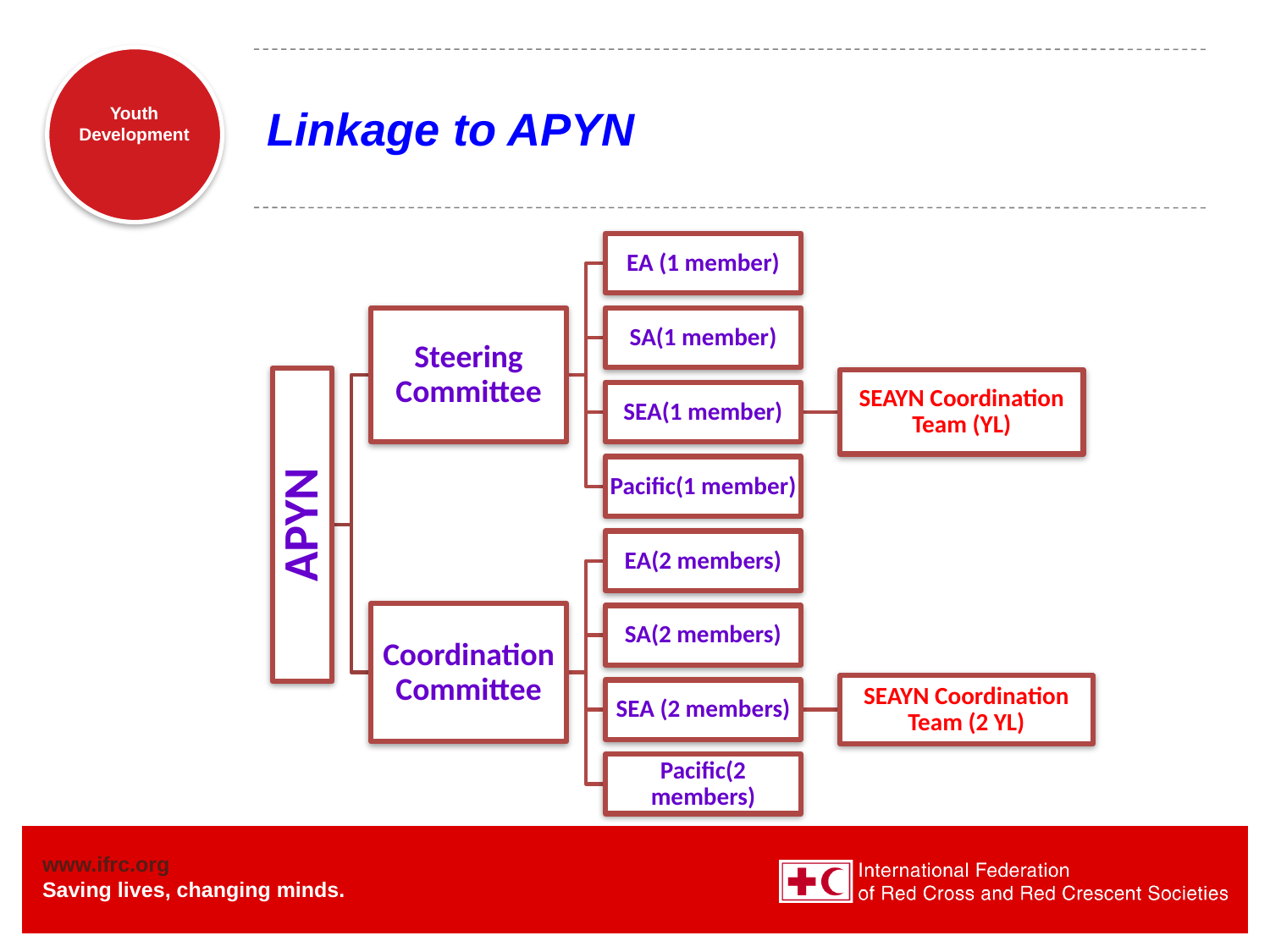

# Linkage to APYN

APYN
Steering Committee
EA (1 member)
SA(1 member)
SEA(1 member)
SEAYN Coordination Team (YL)
Pacific(1 member)
Coordination Committee
EA(2 members)
SA(2 members)
SEA (2 members)
SEAYN Coordination Team (2 YL)
Pacific(2 members)